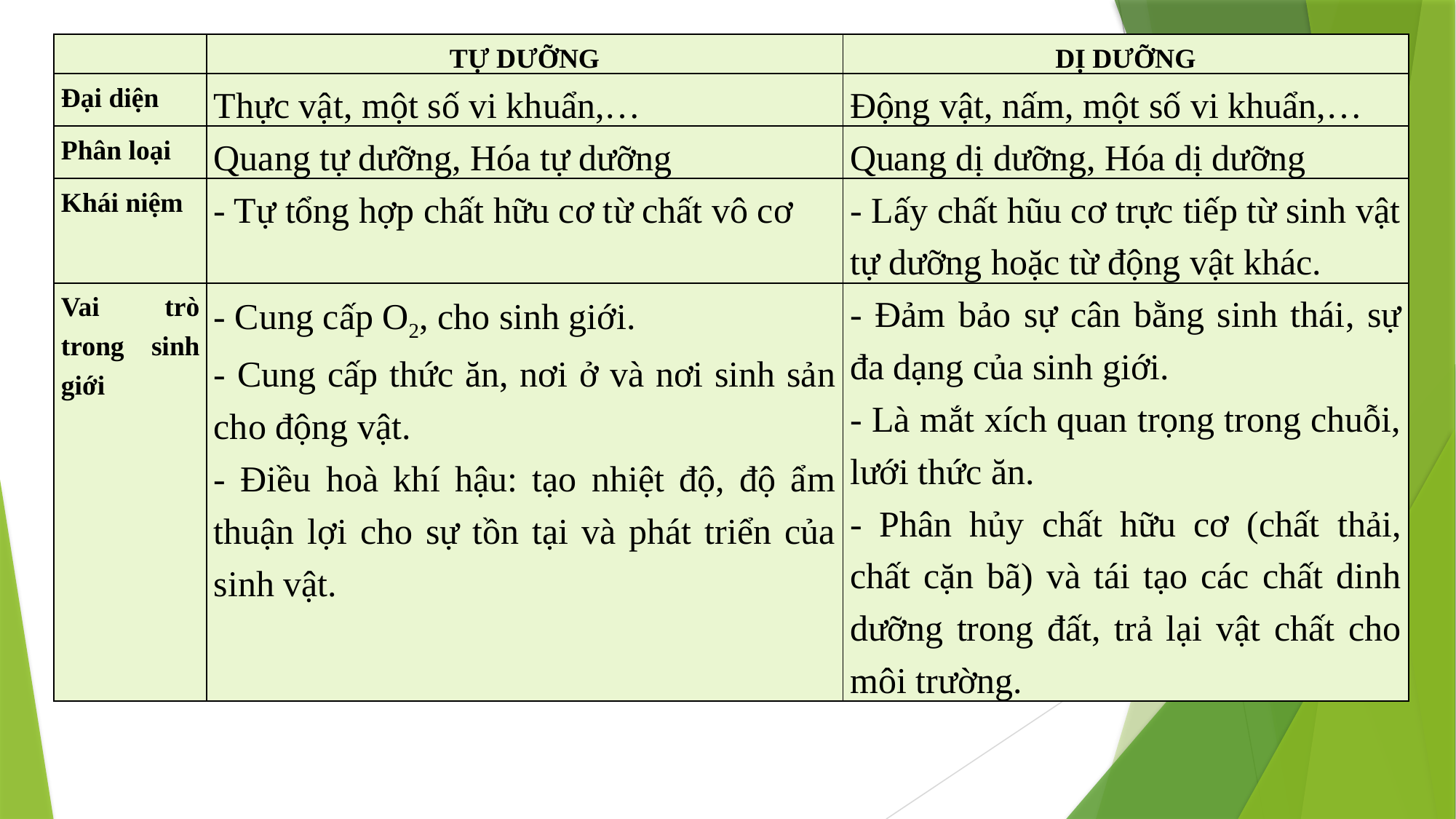

|  | TỰ DƯỠNG | DỊ DƯỠNG |
| --- | --- | --- |
| Đại diện | Thực vật, một số vi khuẩn,… | Động vật, nấm, một số vi khuẩn,… |
| Phân loại | Quang tự dưỡng, Hóa tự dưỡng | Quang dị dưỡng, Hóa dị dưỡng |
| Khái niệm | - Tự tổng hợp chất hữu cơ từ chất vô cơ | - Lấy chất hũu cơ trực tiếp từ sinh vật tự dưỡng hoặc từ động vật khác. |
| Vai trò trong sinh giới | - Cung cấp O2, cho sinh giới. - Cung cấp thức ăn, nơi ở và nơi sinh sản cho động vật. - Điều hoà khí hậu: tạo nhiệt độ, độ ẩm thuận lợi cho sự tồn tại và phát triển của sinh vật. | - Đảm bảo sự cân bằng sinh thái, sự đa dạng của sinh giới. - Là mắt xích quan trọng trong chuỗi, lưới thức ăn. - Phân hủy chất hữu cơ (chất thải, chất cặn bã) và tái tạo các chất dinh dưỡng trong đất, trả lại vật chất cho môi trường. |